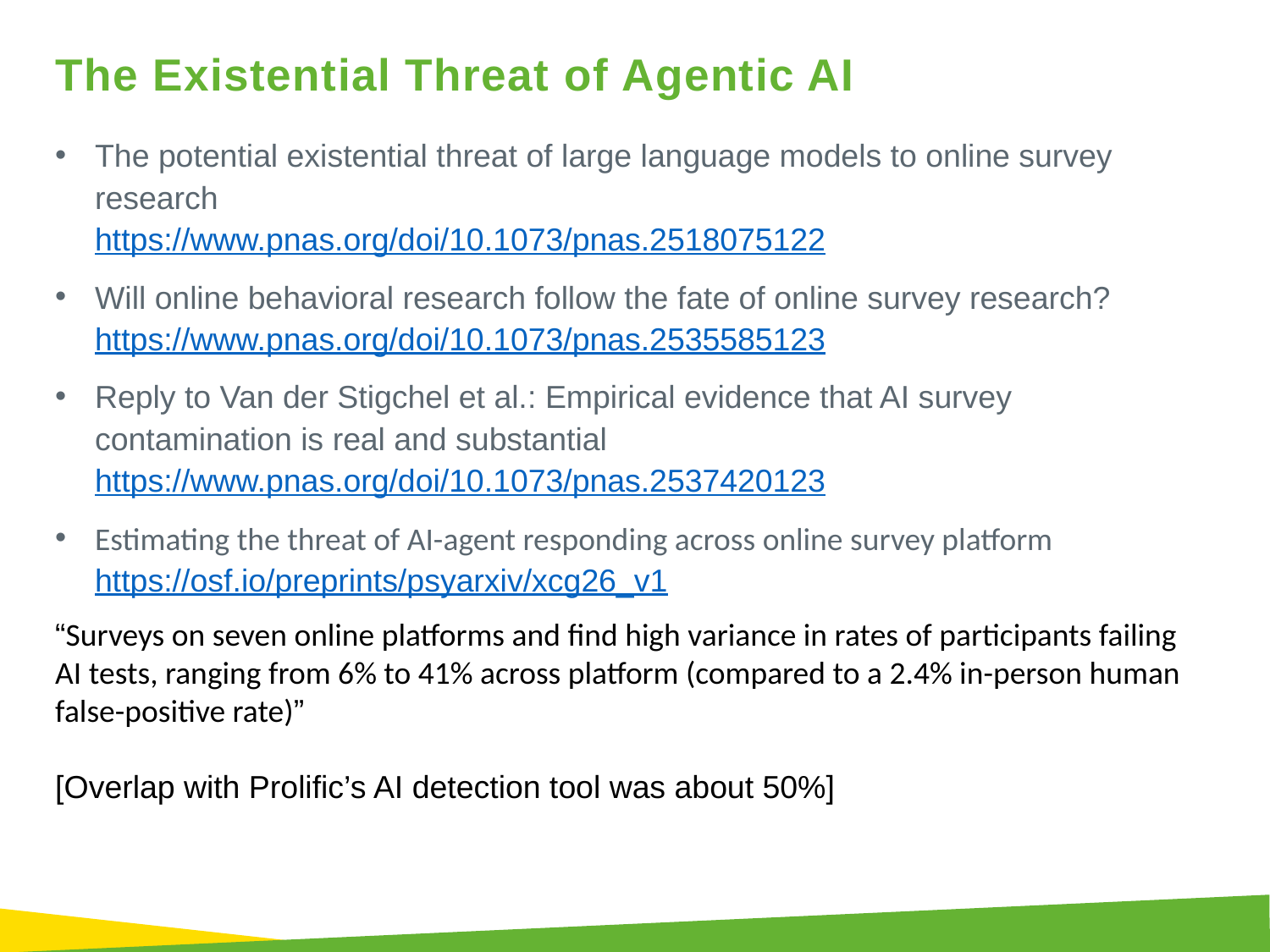

The Existential Threat of Agentic AI
The potential existential threat of large language models to online survey research
https://www.pnas.org/doi/10.1073/pnas.2518075122
Will online behavioral research follow the fate of online survey research? https://www.pnas.org/doi/10.1073/pnas.2535585123
Reply to Van der Stigchel et al.: Empirical evidence that AI survey contamination is real and substantial
https://www.pnas.org/doi/10.1073/pnas.2537420123
Estimating the threat of AI-agent responding across online survey platform https://osf.io/preprints/psyarxiv/xcg26_v1
“Surveys on seven online platforms and find high variance in rates of participants failing AI tests, ranging from 6% to 41% across platform (compared to a 2.4% in-person human false-positive rate)”

[Overlap with Prolific’s AI detection tool was about 50%]